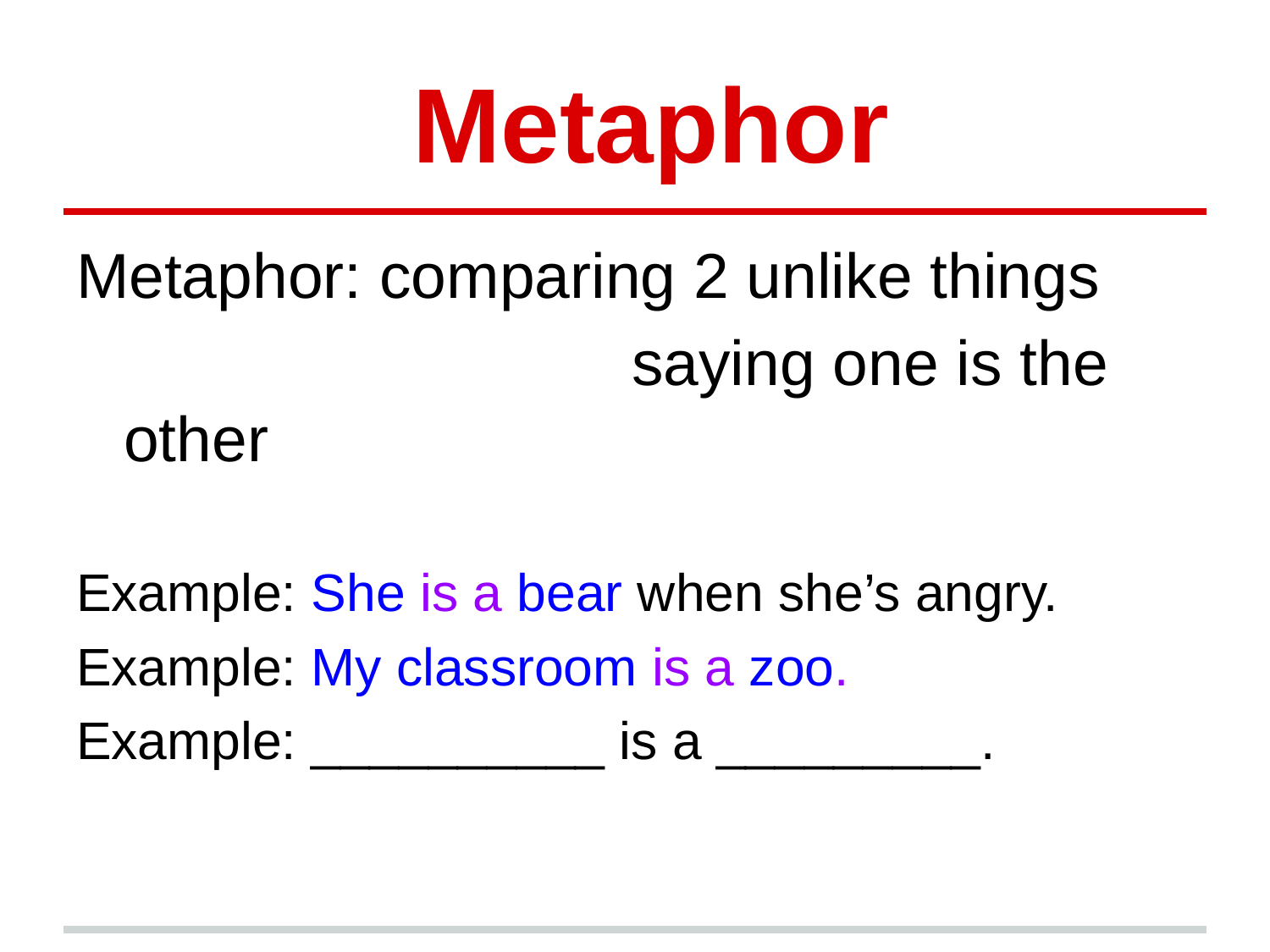

# Metaphor
Metaphor: comparing 2 unlike things
					saying one is the other

Example: She is a bear when she’s angry.
Example: My classroom is a zoo.
Example: __________ is a _________.